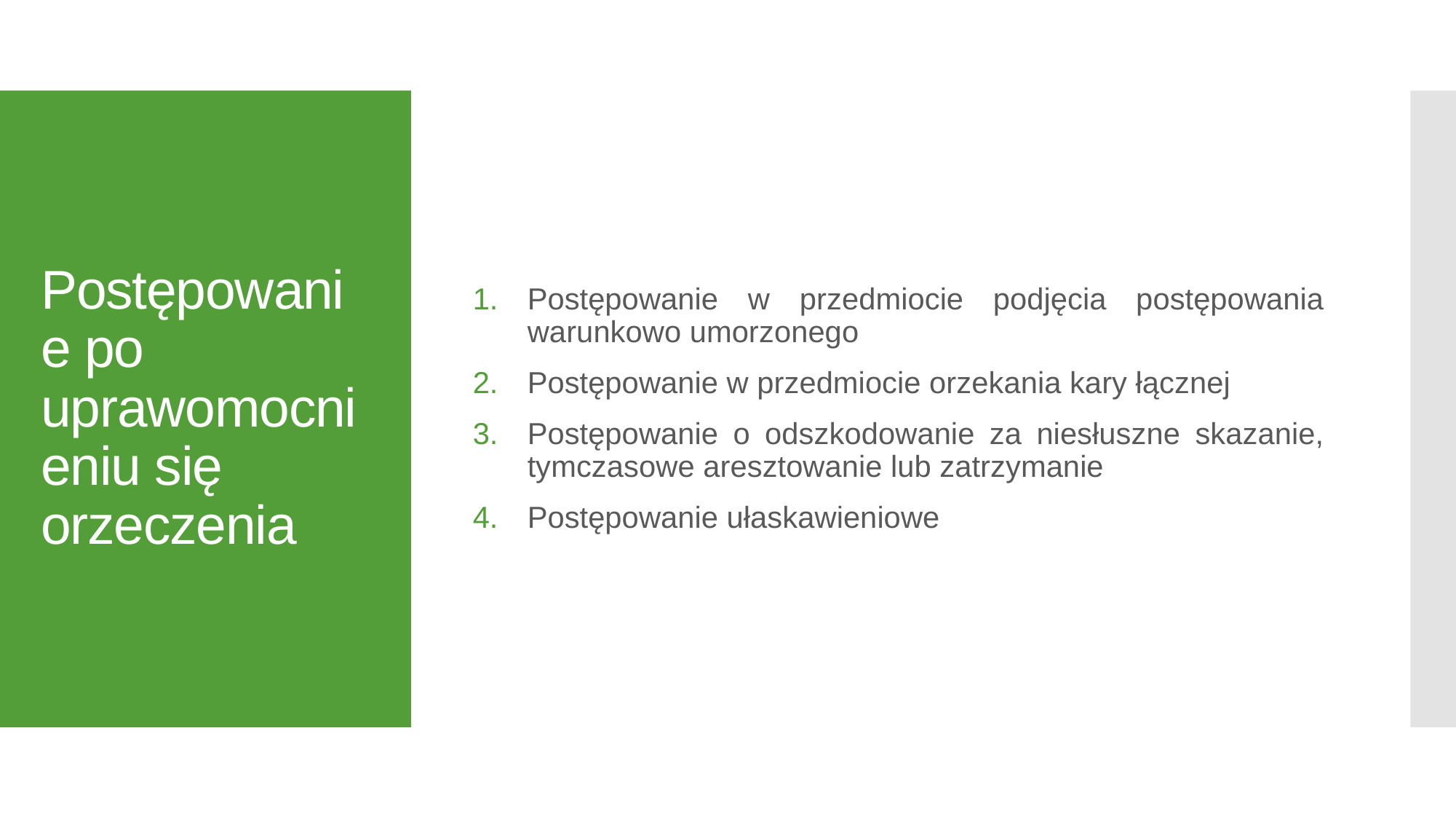

Postępowanie w przedmiocie podjęcia postępowania warunkowo umorzonego
Postępowanie w przedmiocie orzekania kary łącznej
Postępowanie o odszkodowanie za niesłuszne skazanie, tymczasowe aresztowanie lub zatrzymanie
Postępowanie ułaskawieniowe
# Postępowanie po uprawomocnieniu się orzeczenia